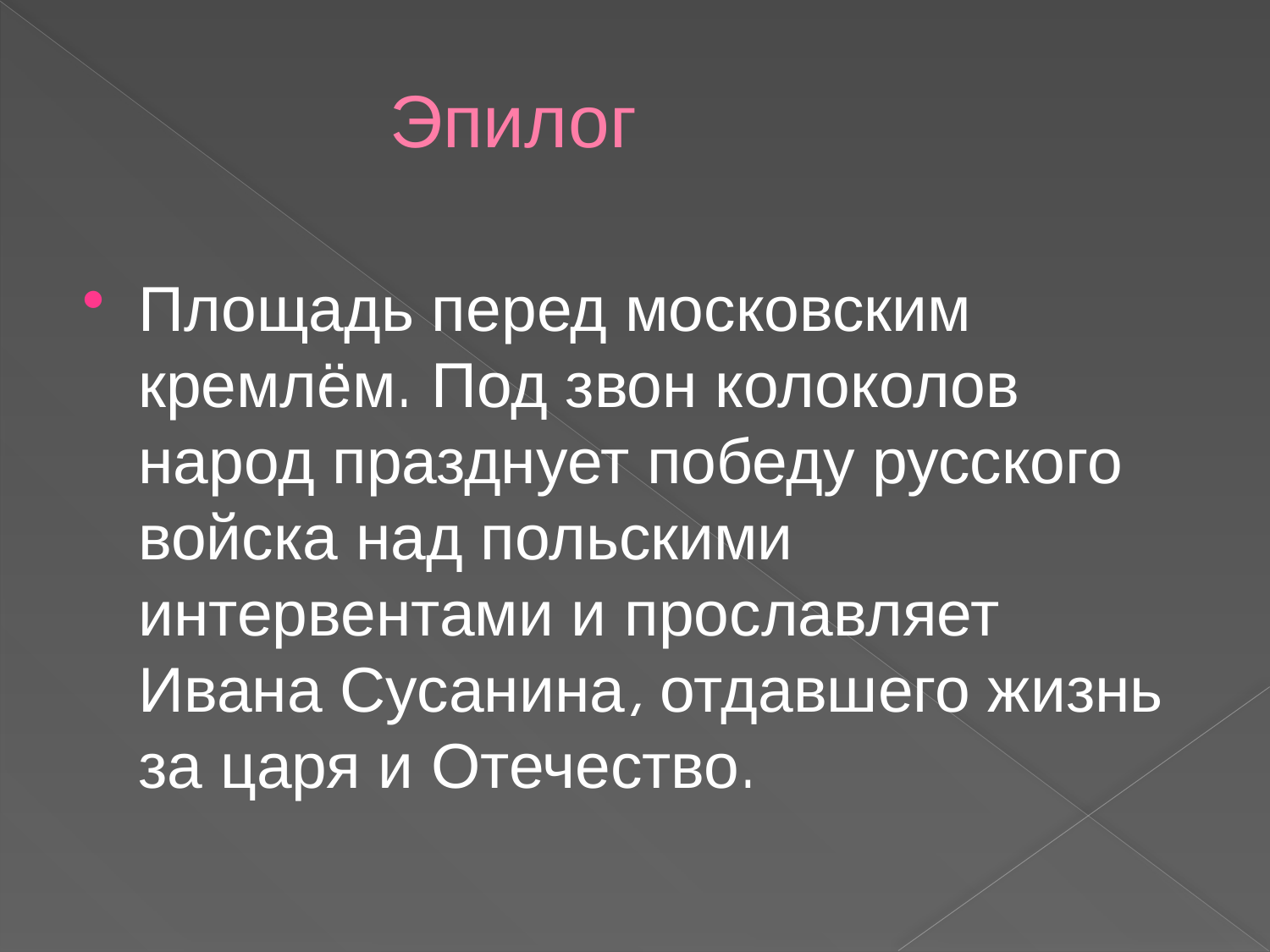

# Эпилог
Площадь перед московским кремлём. Под звон колоколов народ празднует победу русского войска над польскими интервентами и прославляет Ивана Сусанина, отдавшего жизнь за царя и Отечество.